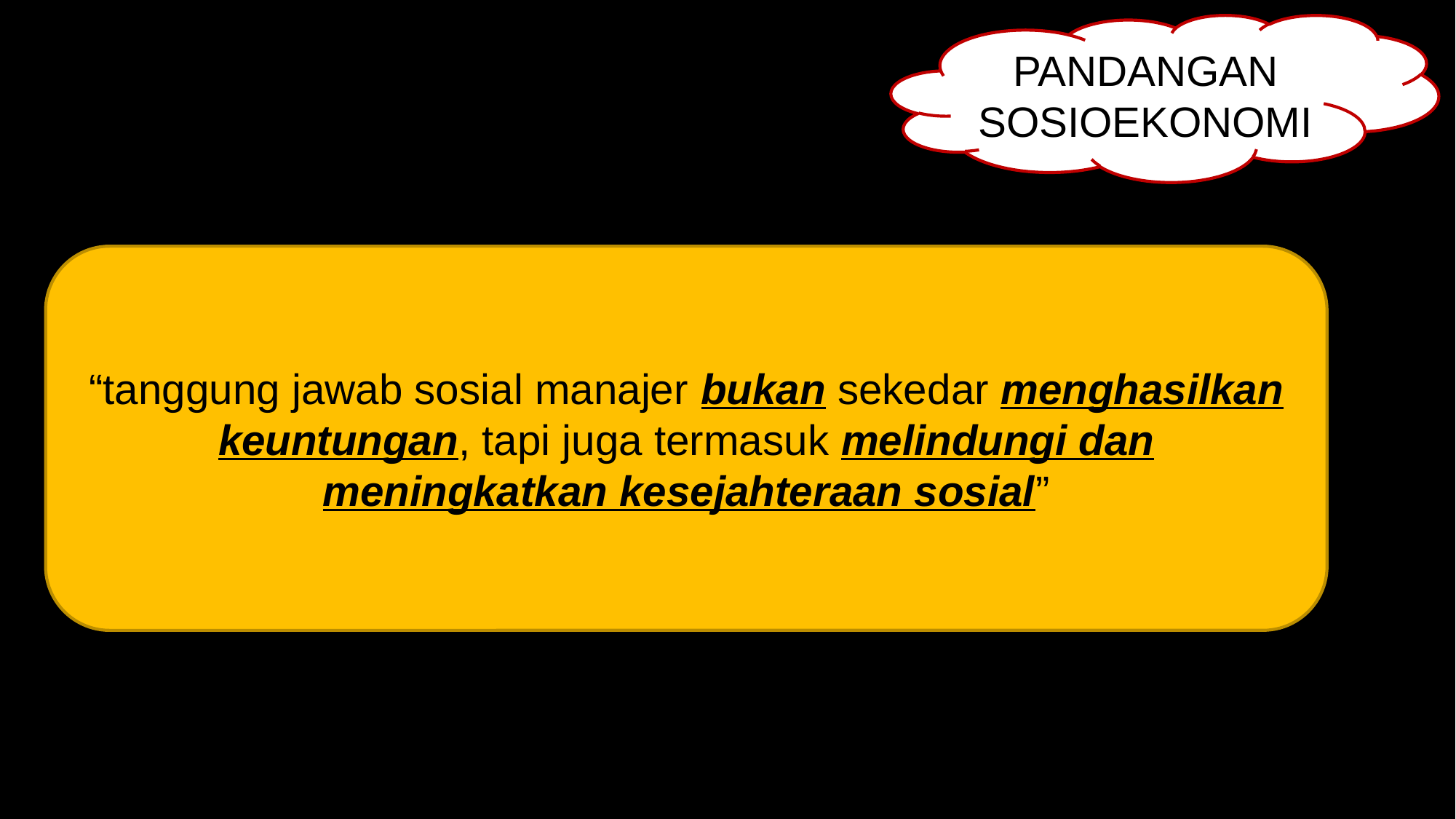

PANDANGAN SOSIOEKONOMI
“tanggung jawab sosial manajer bukan sekedar menghasilkan keuntungan, tapi juga termasuk melindungi dan meningkatkan kesejahteraan sosial”